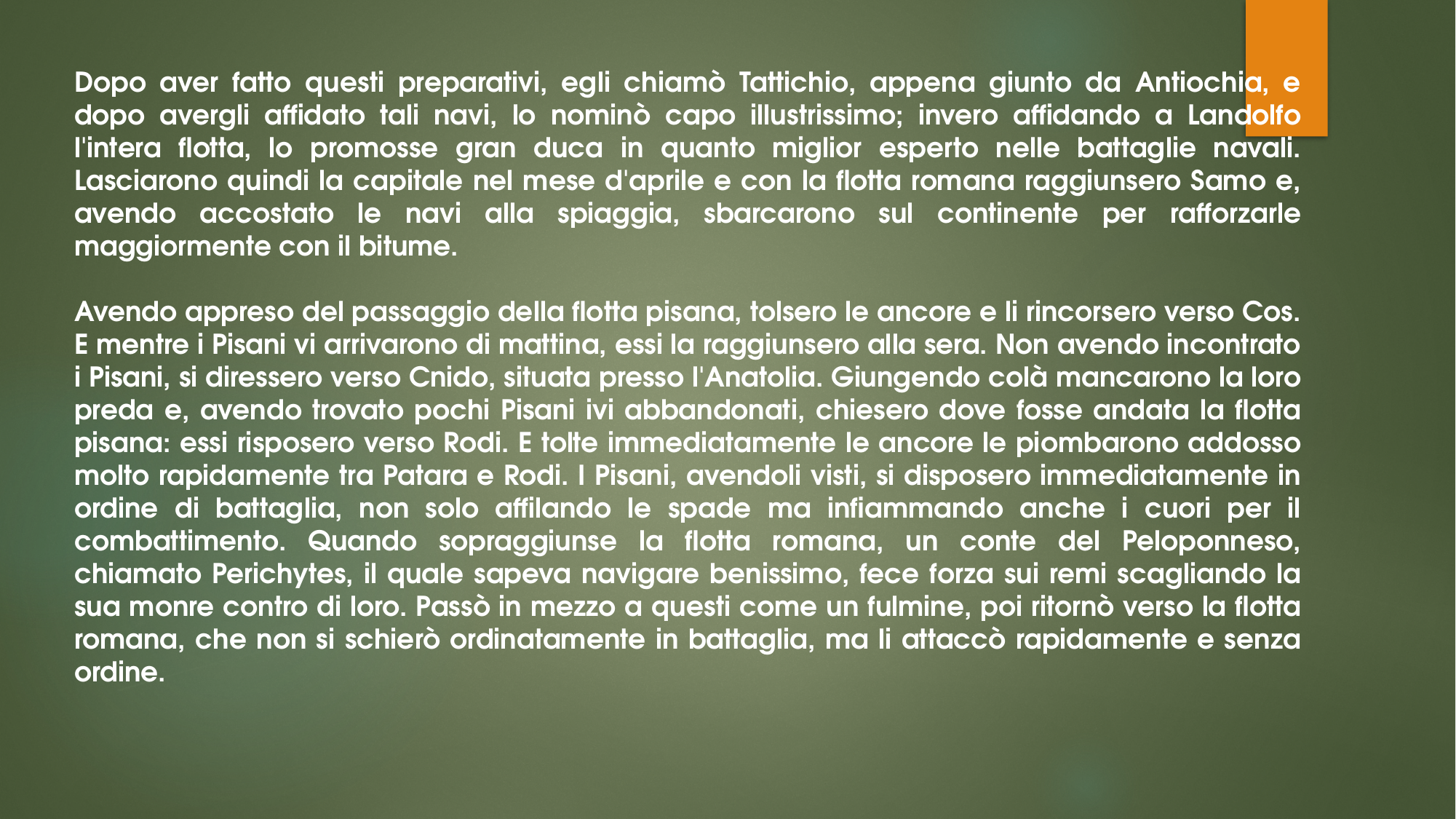

Dopo aver fatto questi preparativi, egli chiamò Tattichio, appena giunto da Antiochia, e dopo avergli affidato tali navi, lo nominò capo illustrissimo; invero affidando a Landolfo l'intera flotta, lo promosse gran duca in quanto miglior esperto nelle battaglie navali. Lasciarono quindi la capitale nel mese d'aprile e con la flotta romana raggiunsero Samo e, avendo accostato le navi alla spiaggia, sbarcarono sul continente per rafforzarle maggiormente con il bitume.

Avendo appreso del passaggio della flotta pisana, tolsero le ancore e li rincorsero verso Cos. E mentre i Pisani vi arrivarono di mattina, essi la raggiunsero alla sera. Non avendo incontrato i Pisani, si diressero verso Cnido, situata presso l'Anatolia. Giungendo colà mancarono la loro preda e, avendo trovato pochi Pisani ivi abbandonati, chiesero dove fosse andata la flotta pisana: essi risposero verso Rodi. E tolte immediatamente le ancore le piombarono addosso molto rapidamente tra Patara e Rodi. I Pisani, avendoli visti, si disposero immediatamente in ordine di battaglia, non solo affilando le spade ma infiammando anche i cuori per il combattimento. Quando sopraggiunse la flotta romana, un conte del Peloponneso, chiamato Perichytes, il quale sapeva navigare benissimo, fece forza sui remi scagliando la sua monre contro di loro. Passò in mezzo a questi come un fulmine, poi ritornò verso la flotta romana, che non si schierò ordinatamente in battaglia, ma li attaccò rapidamente e senza ordine.